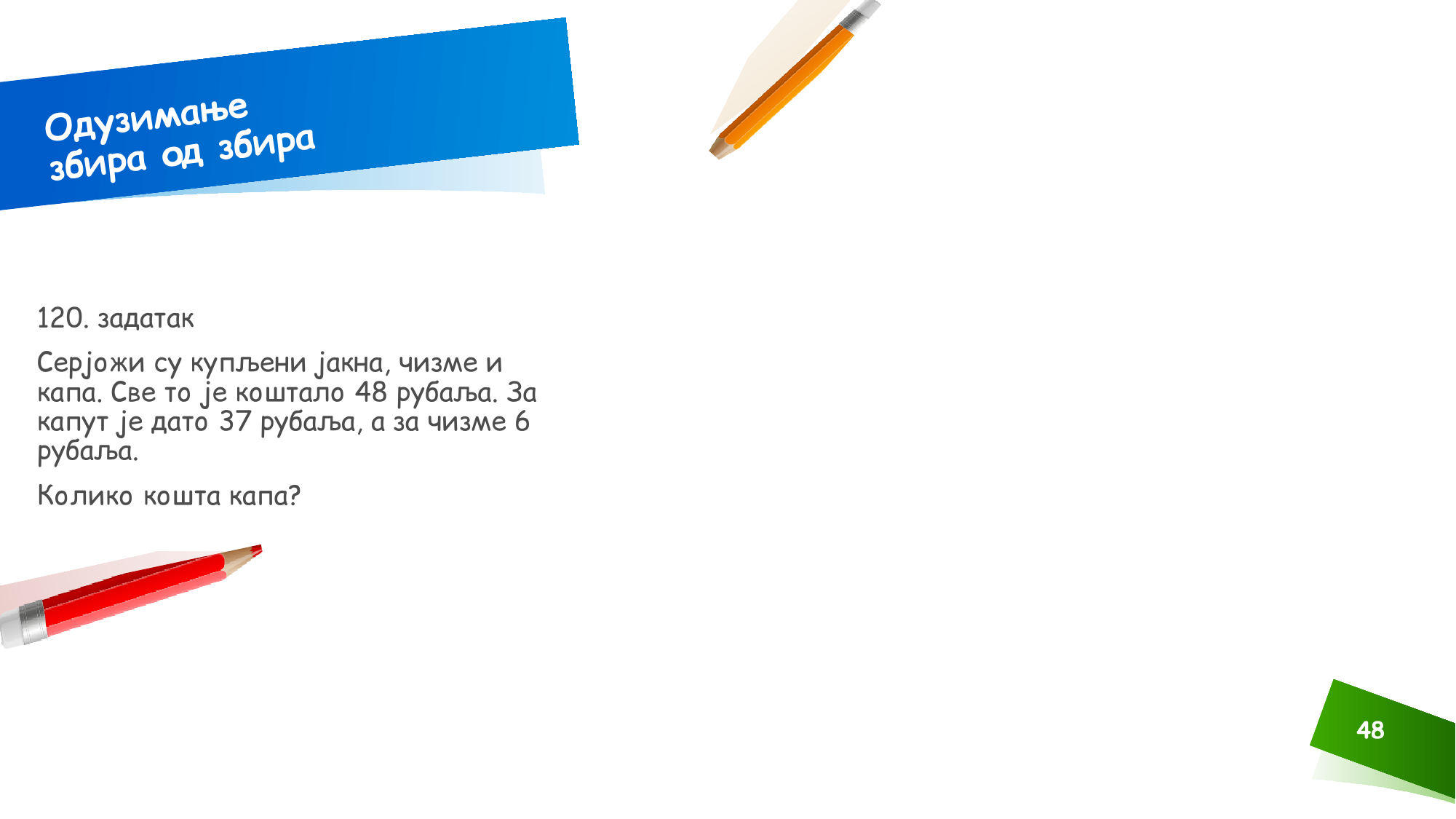

# Одузимање збира од збира
120. задатак
Серјожи су купљени јакна, чизме и капа. Све то је коштало 48 рубаља. За капут је дато 37 рубаља, а за чизме 6 рубаља.
Колико кошта капа?
48